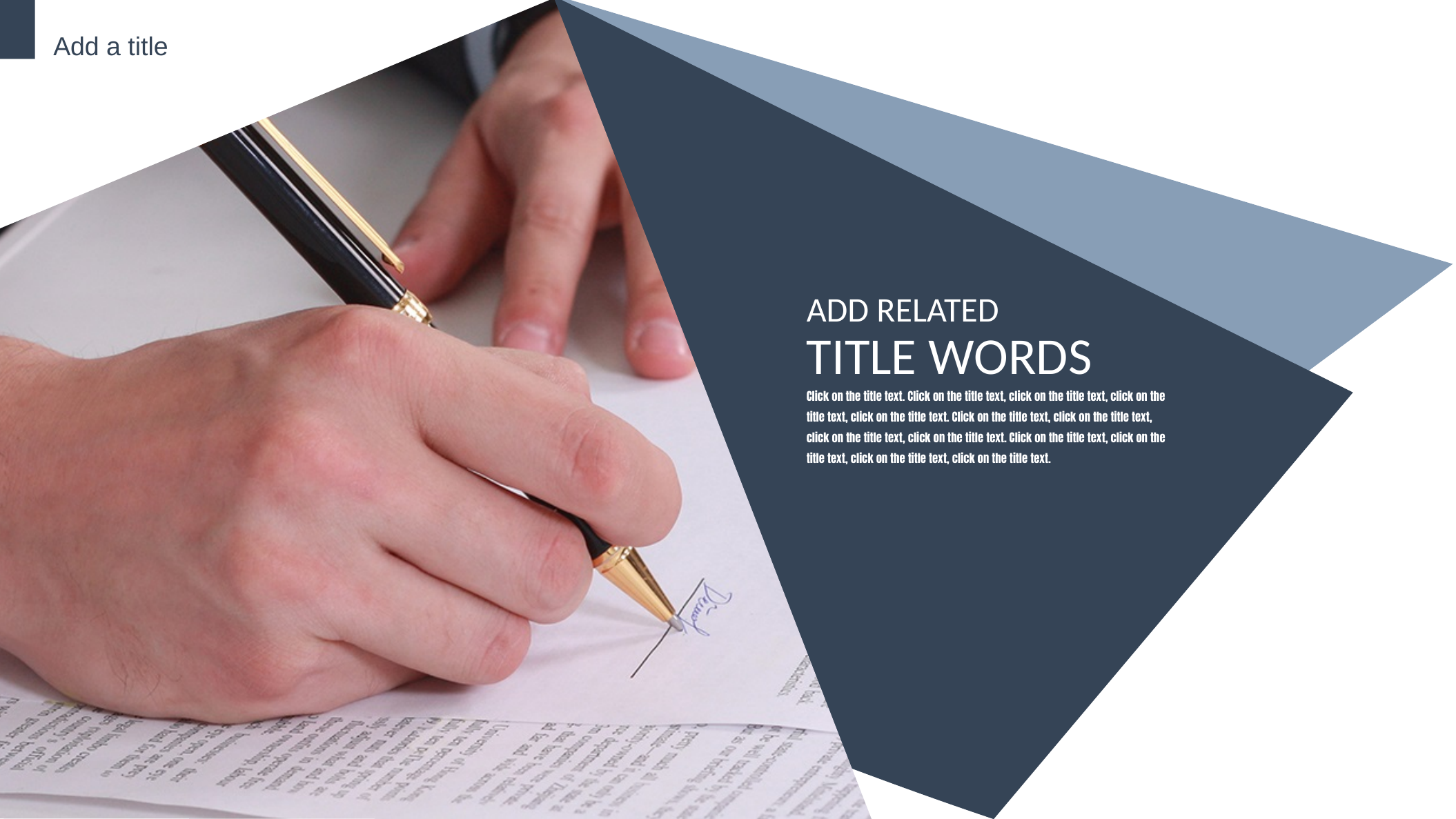

0

Add a title
Add related
Title words
Click on the title text. Click on the title text, click on the title text, click on the title text, click on the title text. Click on the title text, click on the title text, click on the title text, click on the title text. Click on the title text, click on the title text, click on the title text, click on the title text.